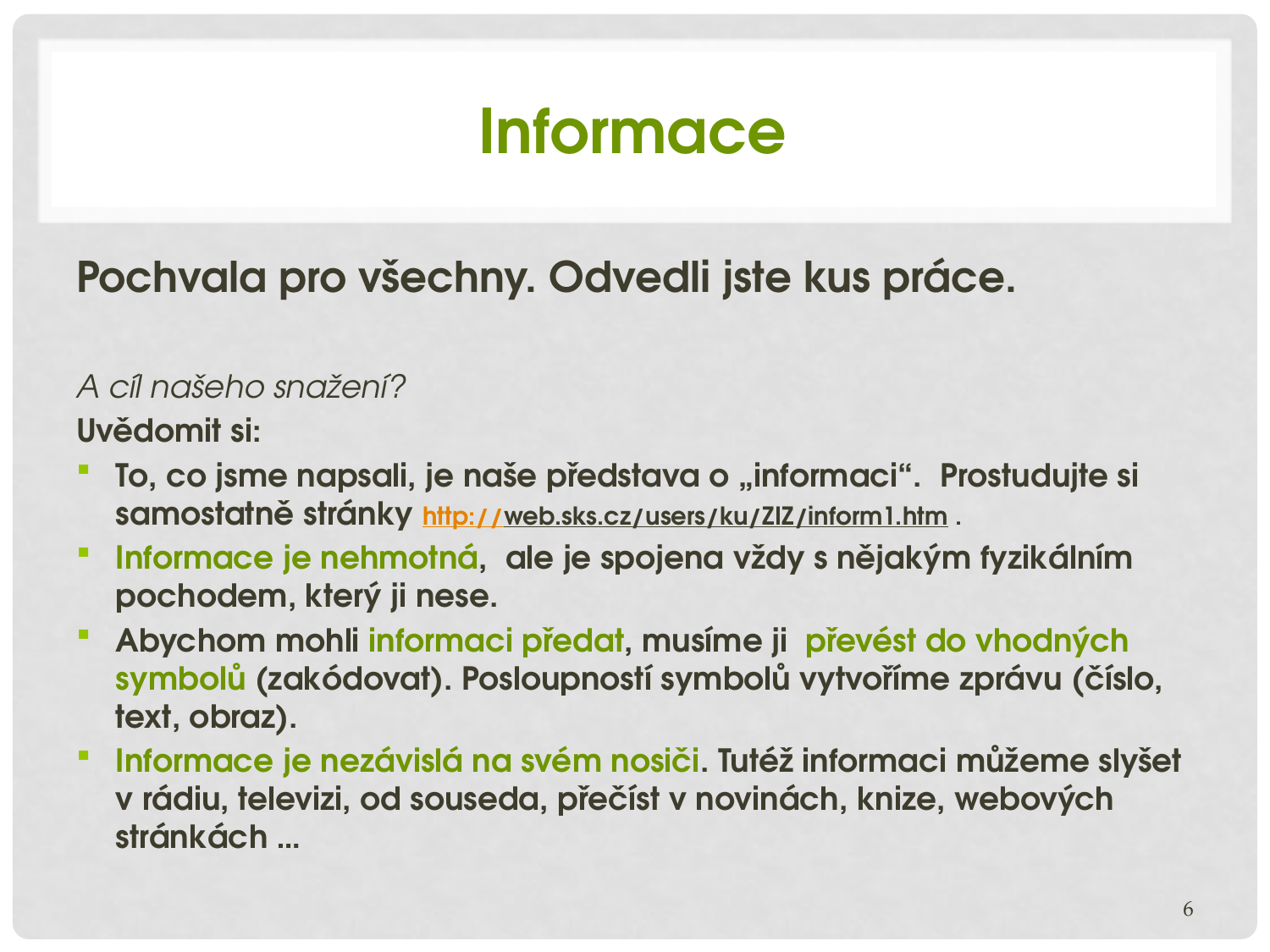

# Informace
Pochvala pro všechny. Odvedli jste kus práce.

A cíl našeho snažení?
Uvědomit si:
To, co jsme napsali, je naše představa o „informaci“.  Prostudujte si samostatně stránky http://web.sks.cz/users/ku/ZIZ/inform1.htm .
Informace je nehmotná,  ale je spojena vždy s nějakým fyzikálním pochodem, který ji nese.
Abychom mohli informaci předat, musíme ji  převést do vhodných symbolů (zakódovat). Posloupností symbolů vytvoříme zprávu (číslo, text, obraz).
Informace je nezávislá na svém nosiči. Tutéž informaci můžeme slyšet v rádiu, televizi, od souseda, přečíst v novinách, knize, webových stránkách …

6